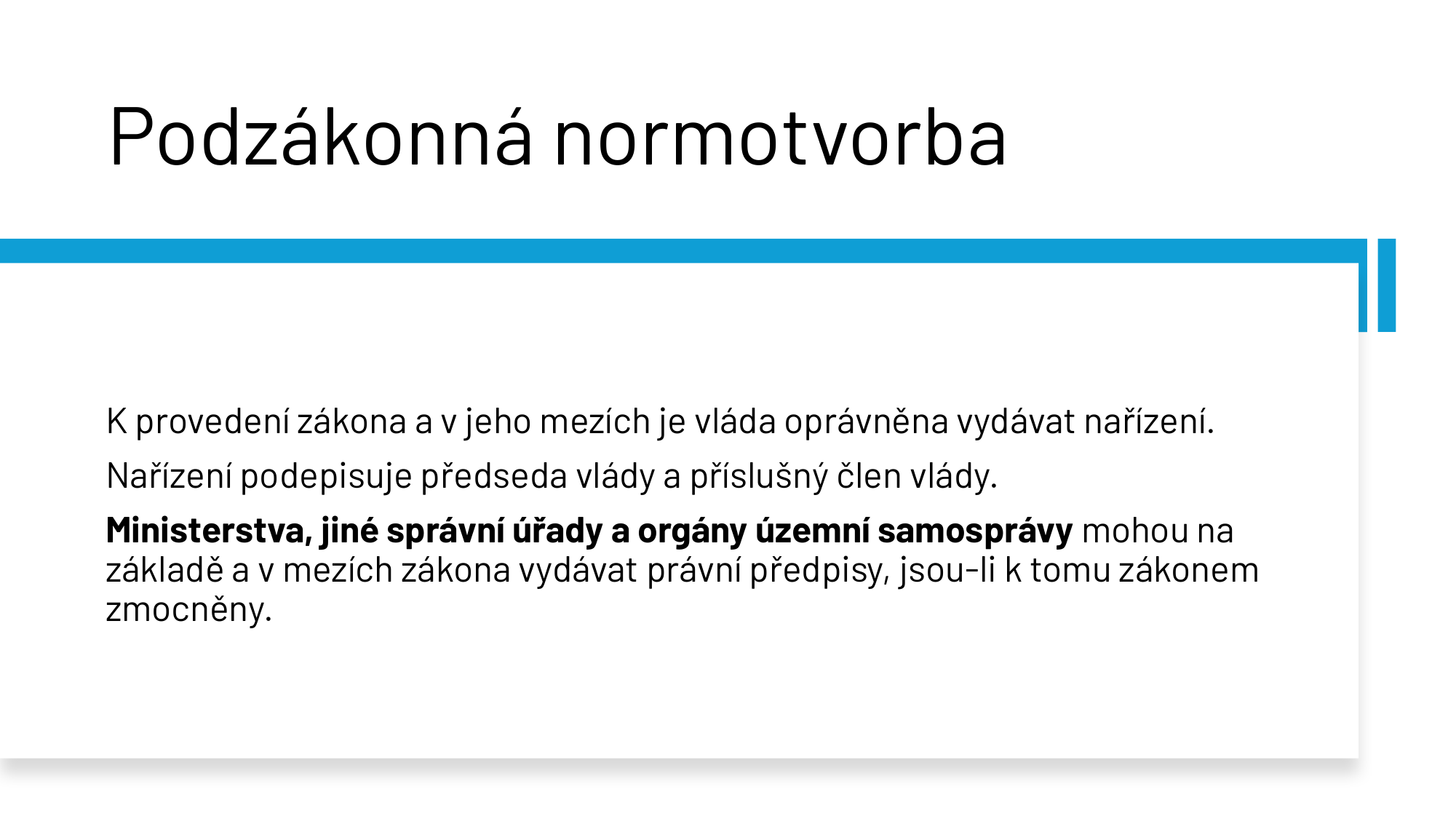

# Podzákonná normotvorba

K provedení zákona a v jeho mezích je vláda oprávněna vydávat nařízení.
Nařízení podepisuje předseda vlády a příslušný člen vlády.
Ministerstva, jiné správní úřady a orgány územní samosprávy mohou na základě a v mezích zákona vydávat právní předpisy, jsou-li k tomu zákonem zmocněny.